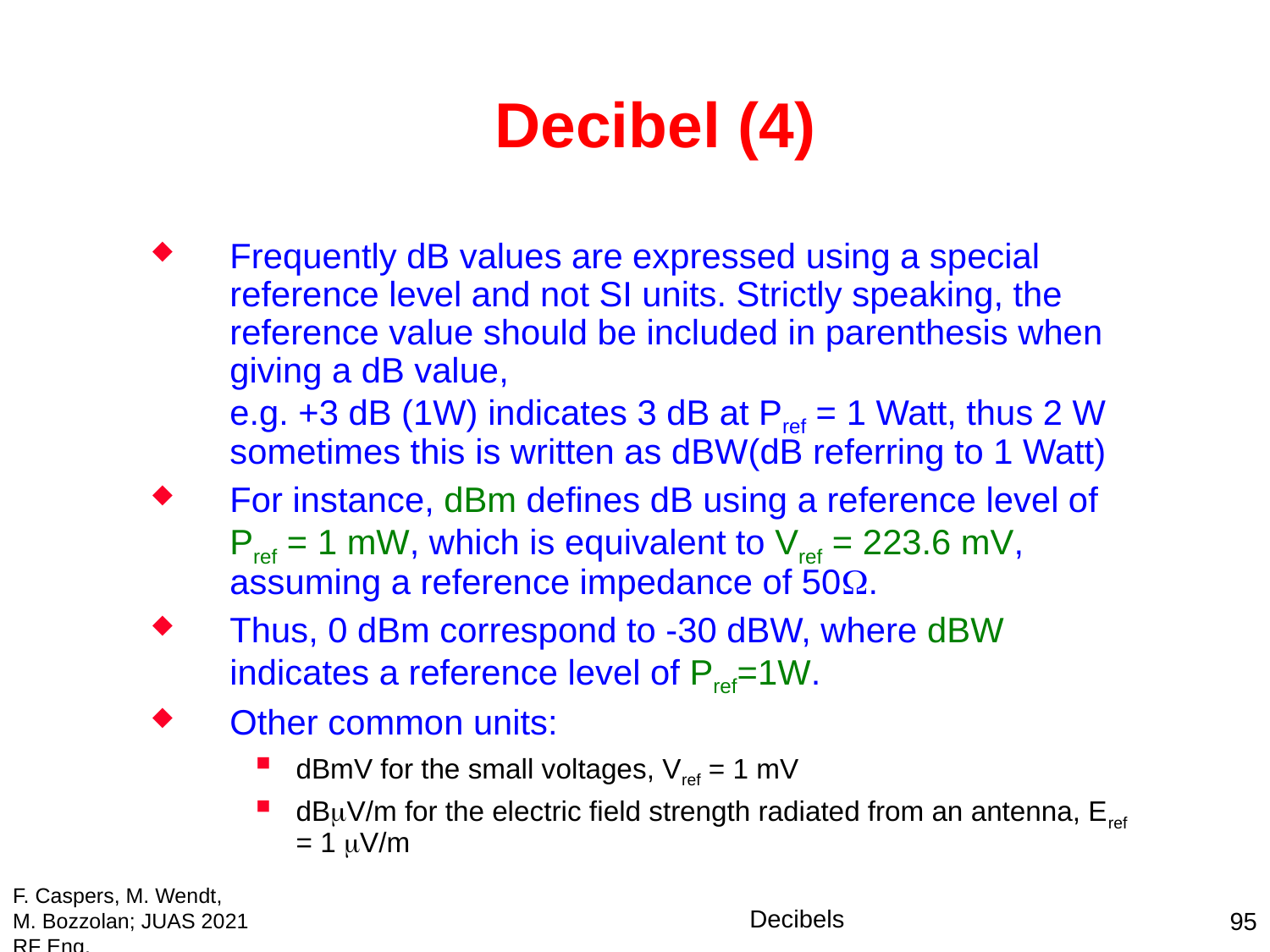

# Decibel (4)
Frequently dB values are expressed using a special reference level and not SI units. Strictly speaking, the reference value should be included in parenthesis when giving a dB value,
e.g. +3 dB (1W) indicates 3 dB at Pref = 1 Watt, thus 2 W sometimes this is written as dBW(dB referring to 1 Watt)
For instance, dBm defines dB using a reference level of Pref = 1 mW, which is equivalent to Vref = 223.6 mV, assuming a reference impedance of 50Ω.
Thus, 0 dBm correspond to -30 dBW, where dBW indicates a reference level of Pref=1W.
Other common units:
dBmV for the small voltages, Vref = 1 mV
dBμV/m for the electric field strength radiated from an antenna, Eref = 1 μV/m

F. Caspers, M. Wendt, M. Bozzolan; JUAS 2021 RF Eng.
Decibels
95